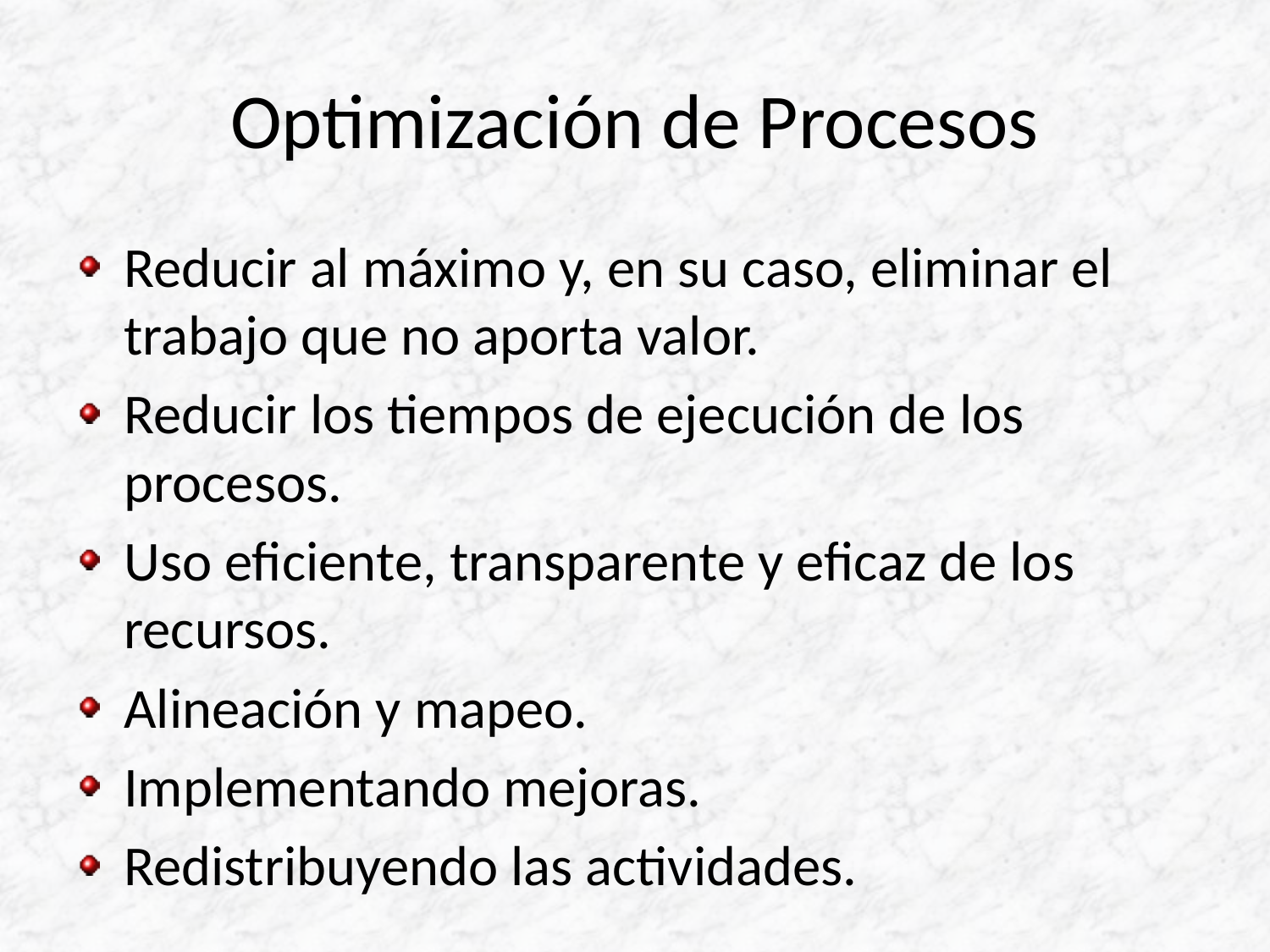

# Optimización de Procesos
Reducir al máximo y, en su caso, eliminar el trabajo que no aporta valor.
Reducir los tiempos de ejecución de los procesos.
Uso eficiente, transparente y eficaz de los
recursos.
Alineación y mapeo.
Implementando mejoras.
Redistribuyendo las actividades.